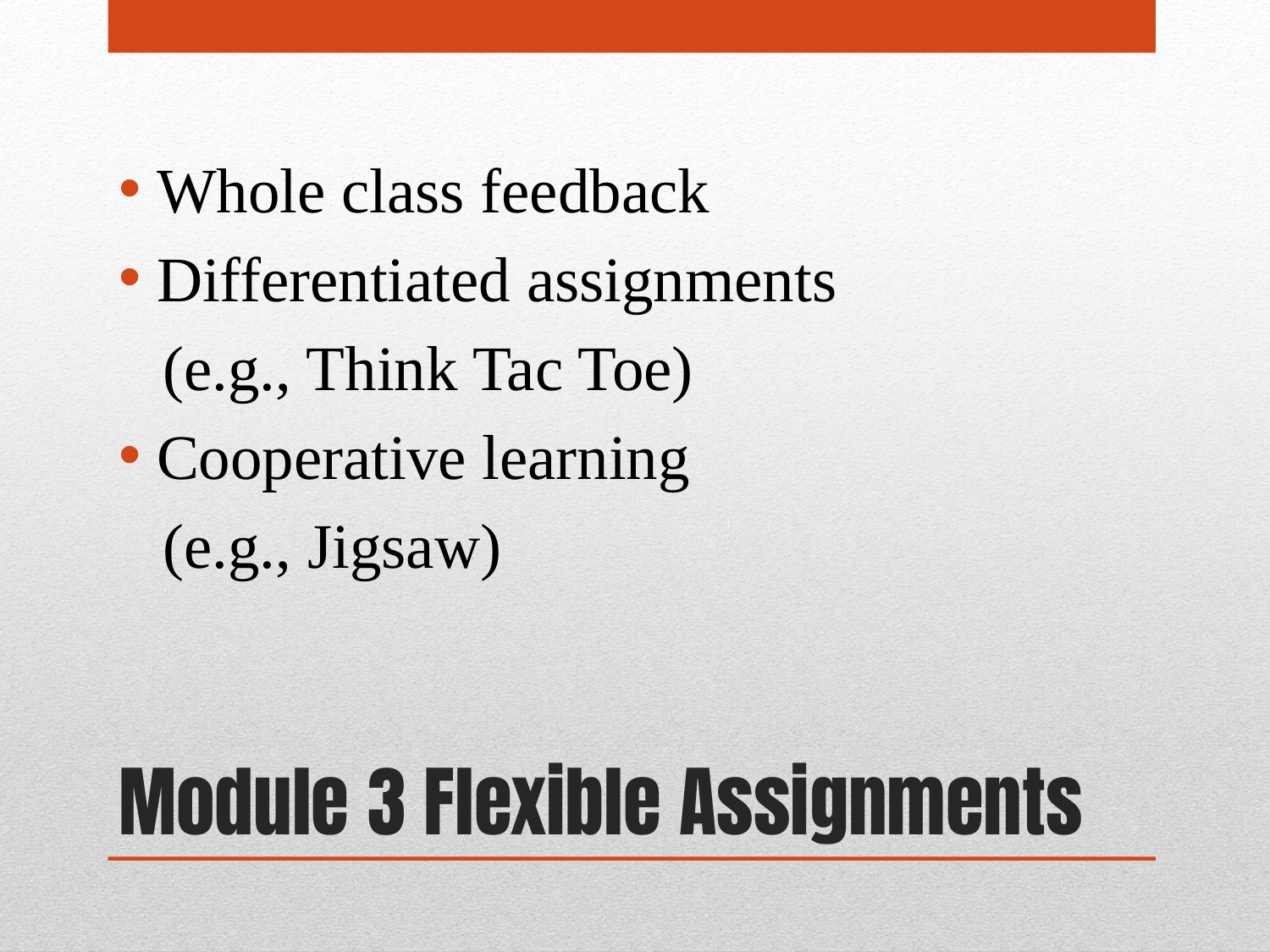

Whole class feedback
Differentiated assignments
(e.g., Think Tac Toe)
Cooperative learning
(e.g., Jigsaw)
# Module 3 Flexible Assignments